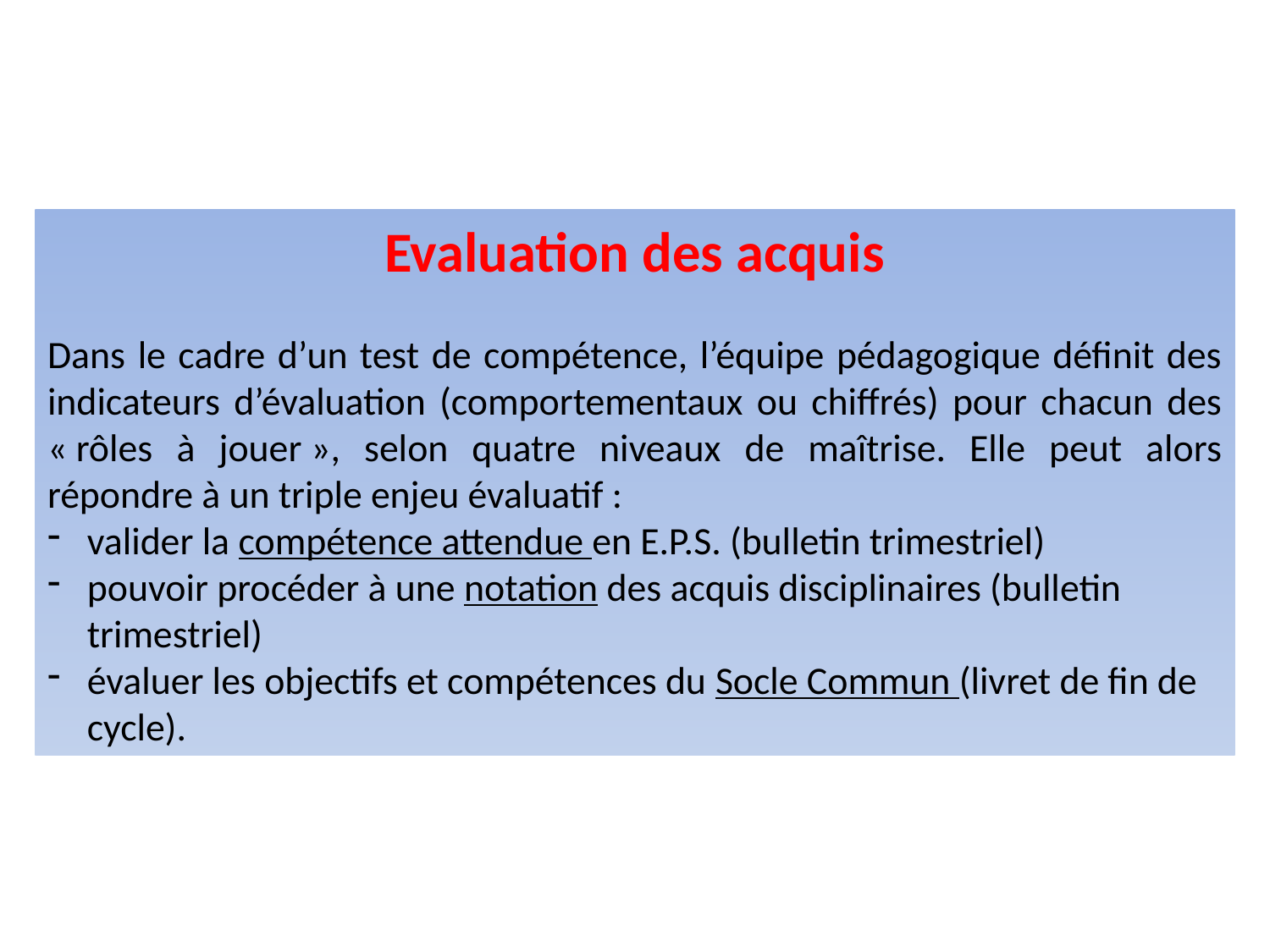

Evaluation des acquis

Dans le cadre d’un test de compétence, l’équipe pédagogique définit des indicateurs d’évaluation (comportementaux ou chiffrés) pour chacun des « rôles à jouer », selon quatre niveaux de maîtrise. Elle peut alors répondre à un triple enjeu évaluatif :
valider la compétence attendue en E.P.S. (bulletin trimestriel)
pouvoir procéder à une notation des acquis disciplinaires (bulletin trimestriel)
évaluer les objectifs et compétences du Socle Commun (livret de fin de cycle).